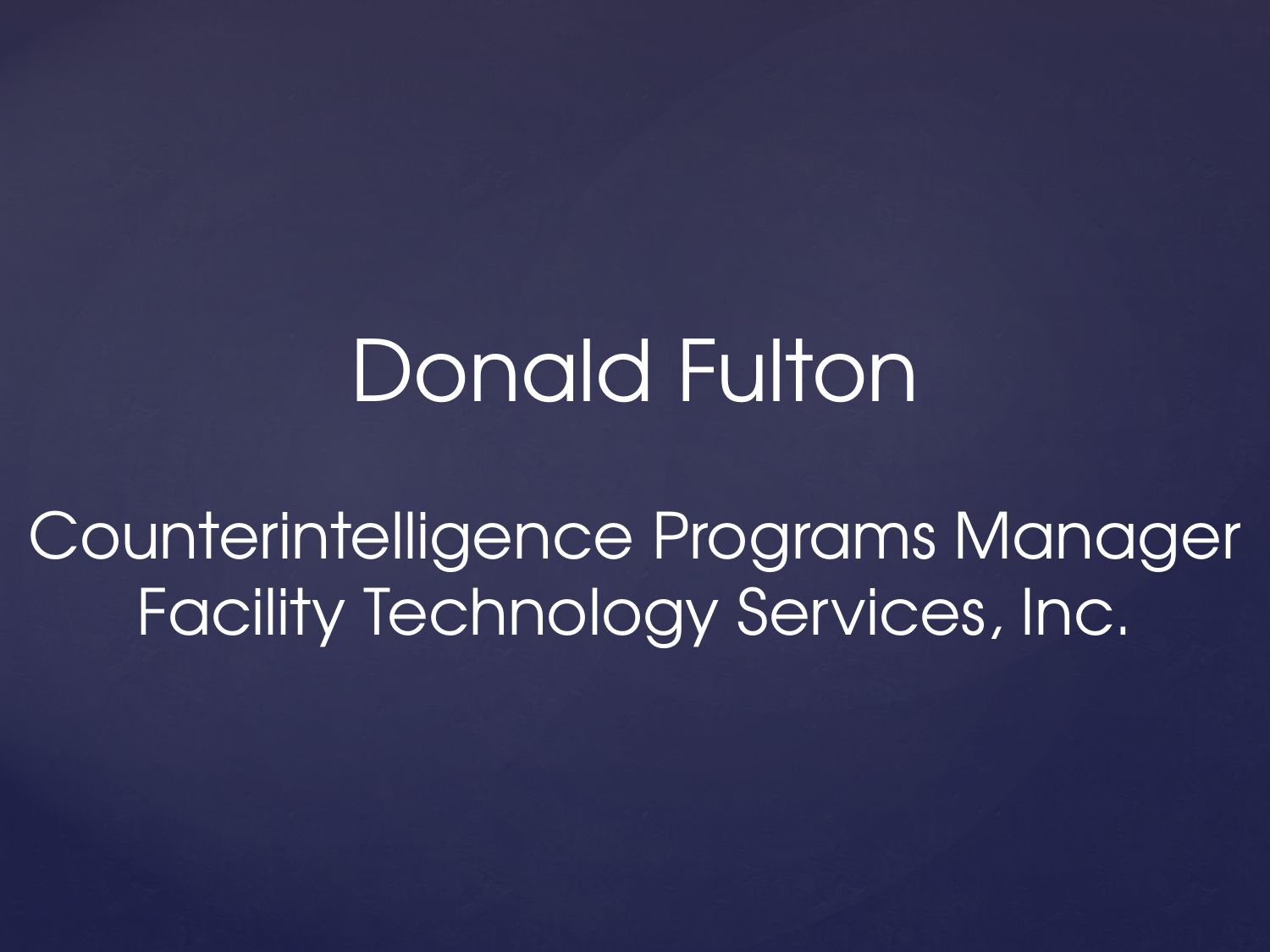

Donald Fulton

Counterintelligence Programs Manager
Facility Technology Services, Inc.